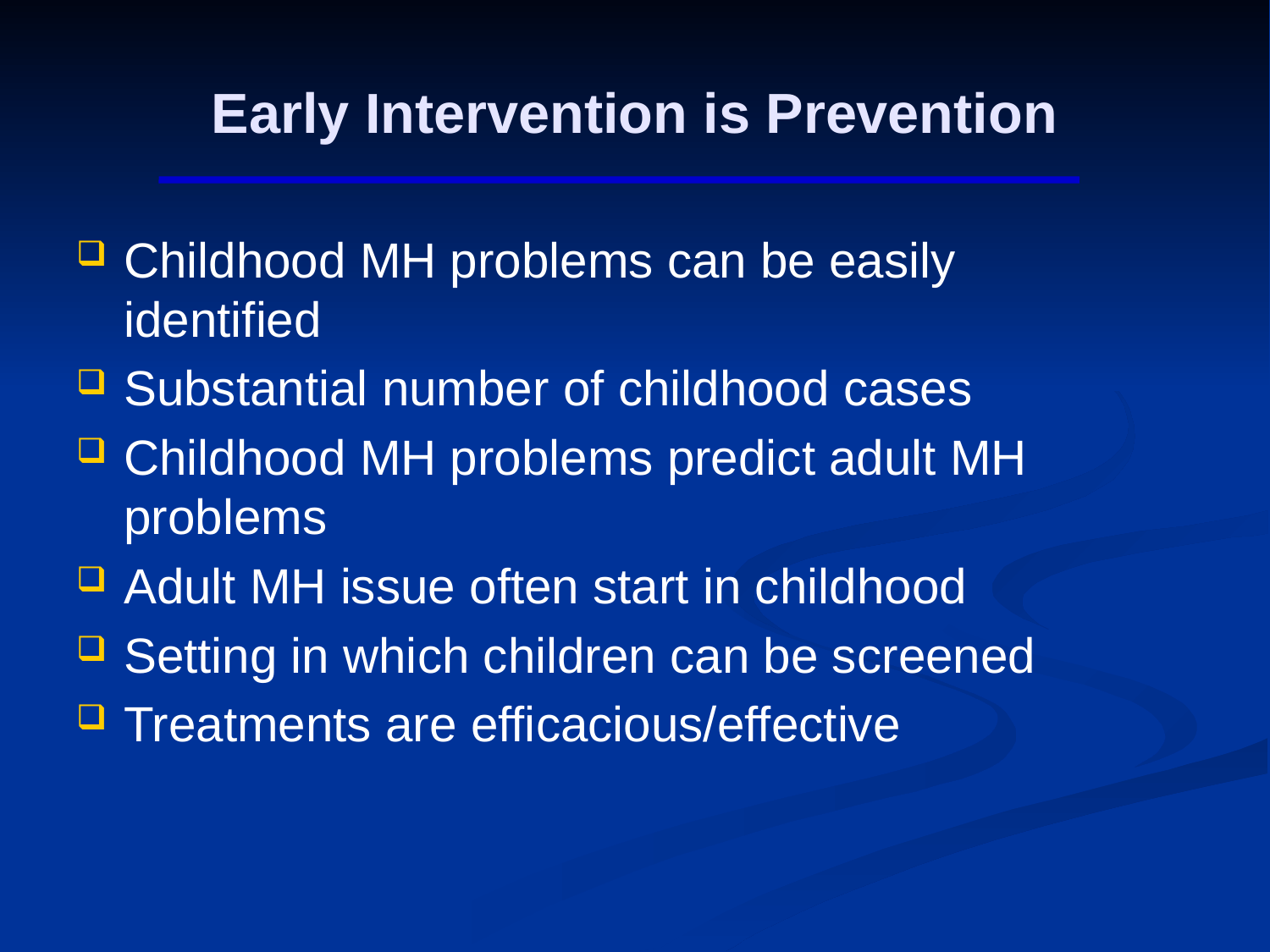

# Early Intervention is Prevention

Childhood MH problems can be easily identified
Substantial number of childhood cases
Childhood MH problems predict adult MH problems
Adult MH issue often start in childhood
Setting in which children can be screened
Treatments are efficacious/effective